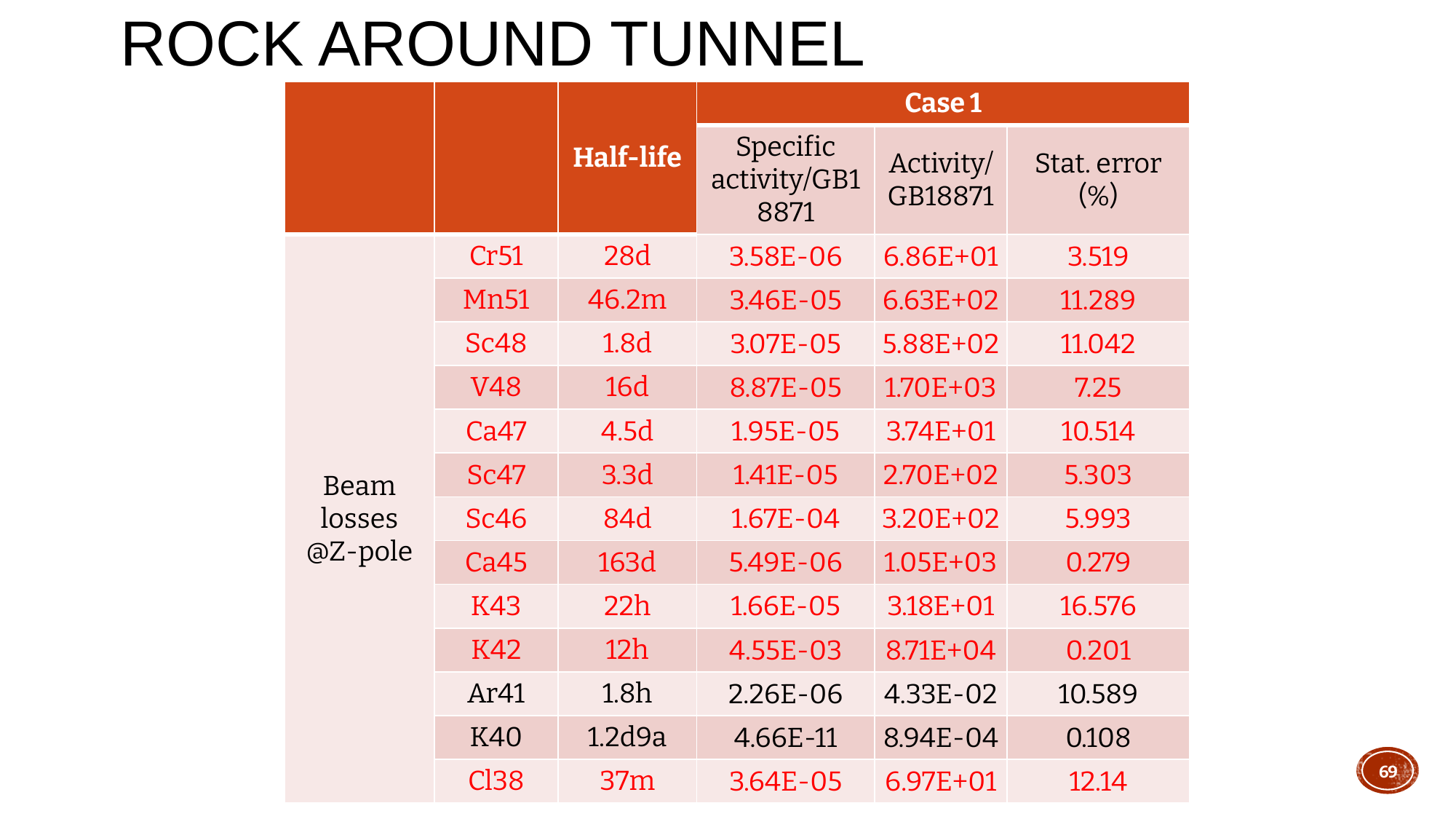

# rock around tunnel
|  |  | Half-life | Case 1 |  |  |
| --- | --- | --- | --- | --- | --- |
|  |  |  | Specific activity/GB18871 | Activity/GB18871 | Stat. error (%) |
| Beam losses @Z-pole | Cr51 | 28d | 3.58E-06 | 6.86E+01 | 3.519 |
|  | Mn51 | 46.2m | 3.46E-05 | 6.63E+02 | 11.289 |
|  | Sc48 | 1.8d | 3.07E-05 | 5.88E+02 | 11.042 |
|  | V48 | 16d | 8.87E-05 | 1.70E+03 | 7.25 |
|  | Ca47 | 4.5d | 1.95E-05 | 3.74E+01 | 10.514 |
|  | Sc47 | 3.3d | 1.41E-05 | 2.70E+02 | 5.303 |
|  | Sc46 | 84d | 1.67E-04 | 3.20E+02 | 5.993 |
|  | Ca45 | 163d | 5.49E-06 | 1.05E+03 | 0.279 |
|  | K43 | 22h | 1.66E-05 | 3.18E+01 | 16.576 |
|  | K42 | 12h | 4.55E-03 | 8.71E+04 | 0.201 |
|  | Ar41 | 1.8h | 2.26E-06 | 4.33E-02 | 10.589 |
|  | K40 | 1.2d9a | 4.66E-11 | 8.94E-04 | 0.108 |
|  | Cl38 | 37m | 3.64E-05 | 6.97E+01 | 12.14 |

69